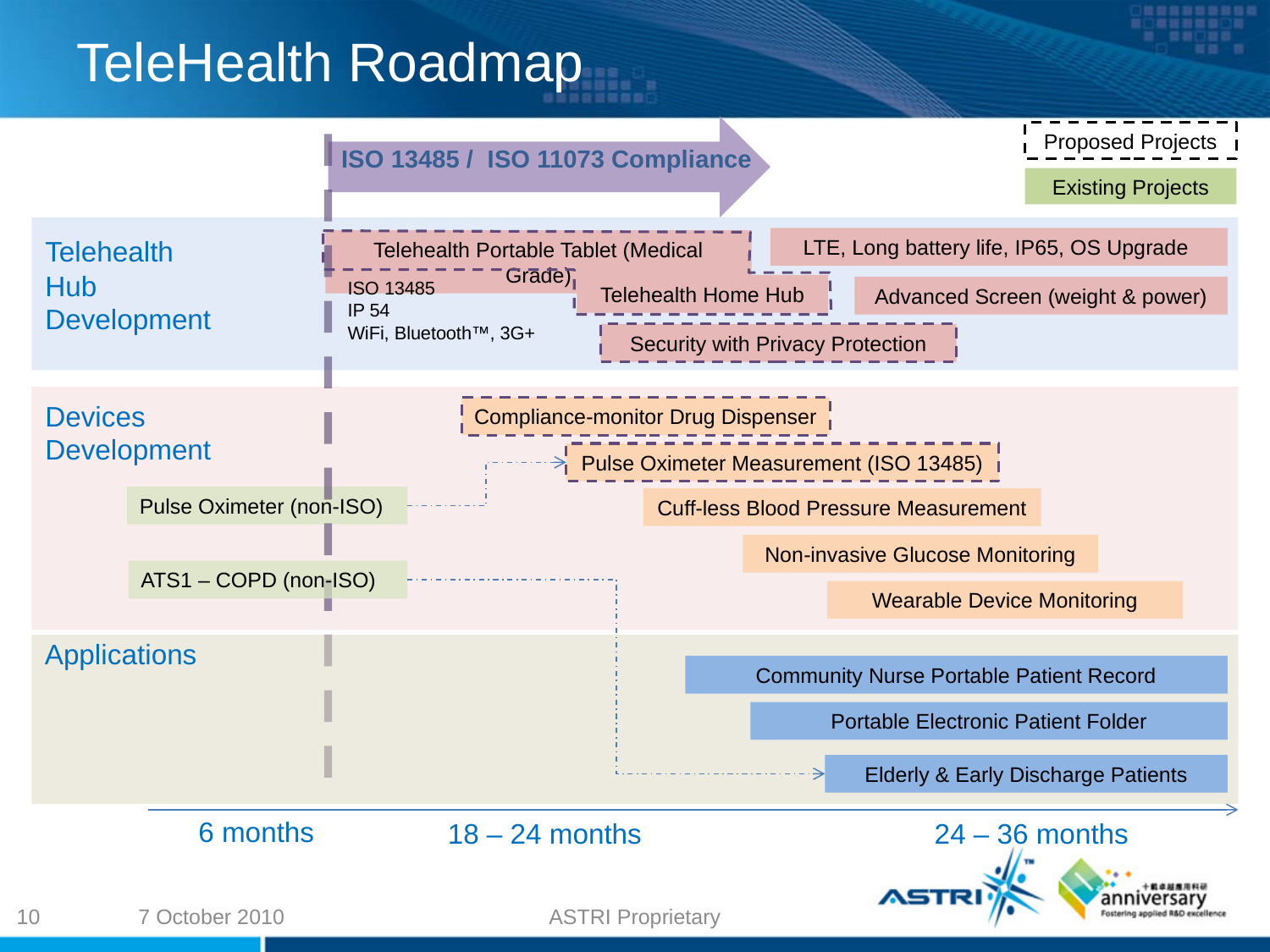

# TeleHealth Roadmap

Proposed Projects
ISO 13485 /  ISO 11073 Compliance
Existing Projects

Telehealth
Hub
Development
LTE, Long battery life, IP65, OS Upgrade
Telehealth Portable Tablet (Medical Grade)

ISO 13485
IP 54
WiFi, Bluetooth™, 3G+
Telehealth Home Hub
Advanced Screen (weight & power)
Security with Privacy Protection

Devices
Development
Compliance-monitor Drug Dispenser
Pulse Oximeter Measurement (ISO 13485)
Pulse Oximeter (non-ISO)
Cuff-less Blood Pressure Measurement
Non-invasive Glucose Monitoring
ATS1 – COPD (non-ISO)
Wearable Device Monitoring
Applications

Community Nurse Portable Patient Record
Portable Electronic Patient Folder
Elderly & Early Discharge Patients
6 months
18 – 24 months
24 – 36 months
10
7 October 2010
ASTRI Proprietary